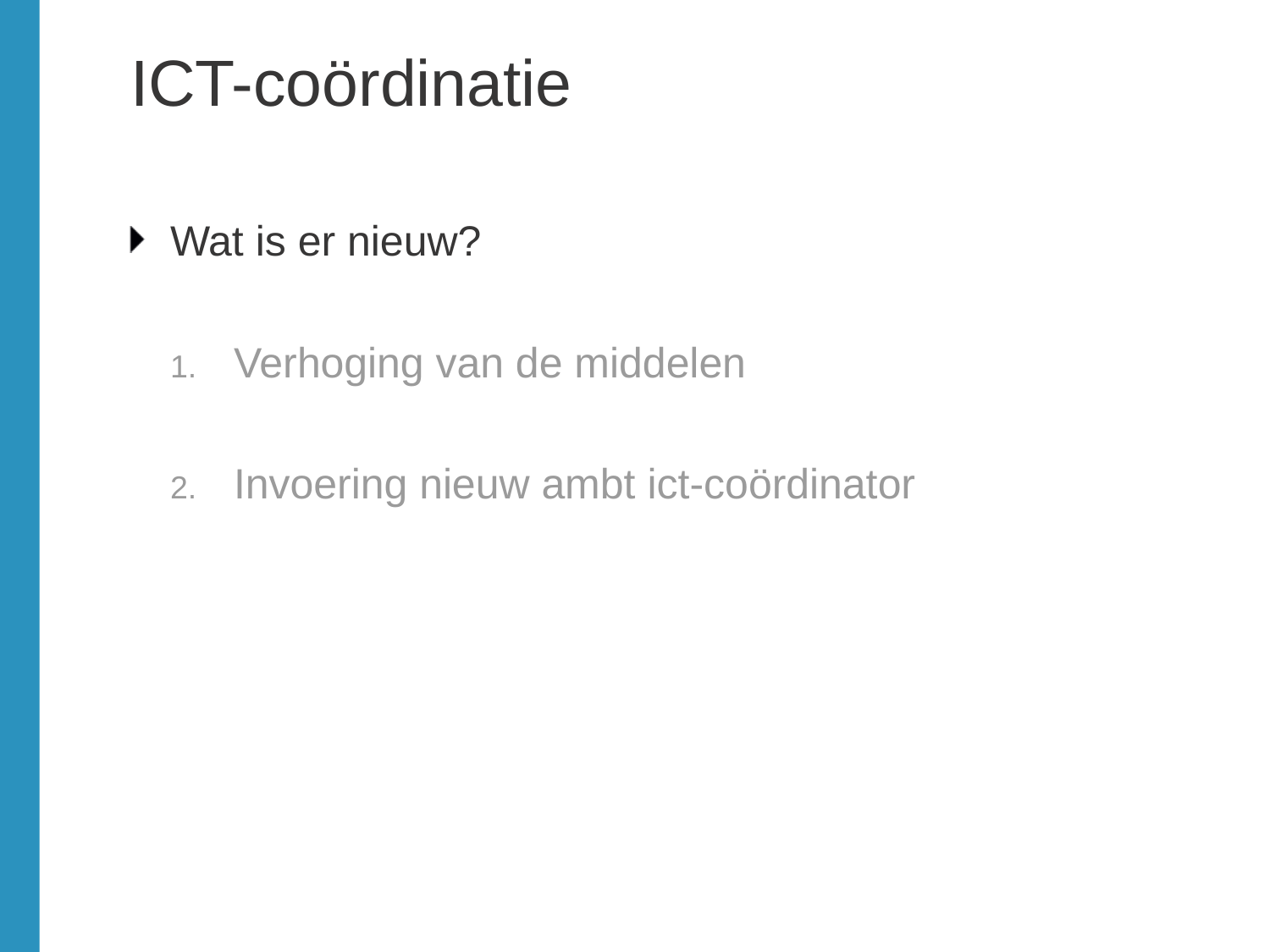

# ICT-coördinatie
Wat is er nieuw?

Verhoging van de middelen

Invoering nieuw ambt ict-coördinator